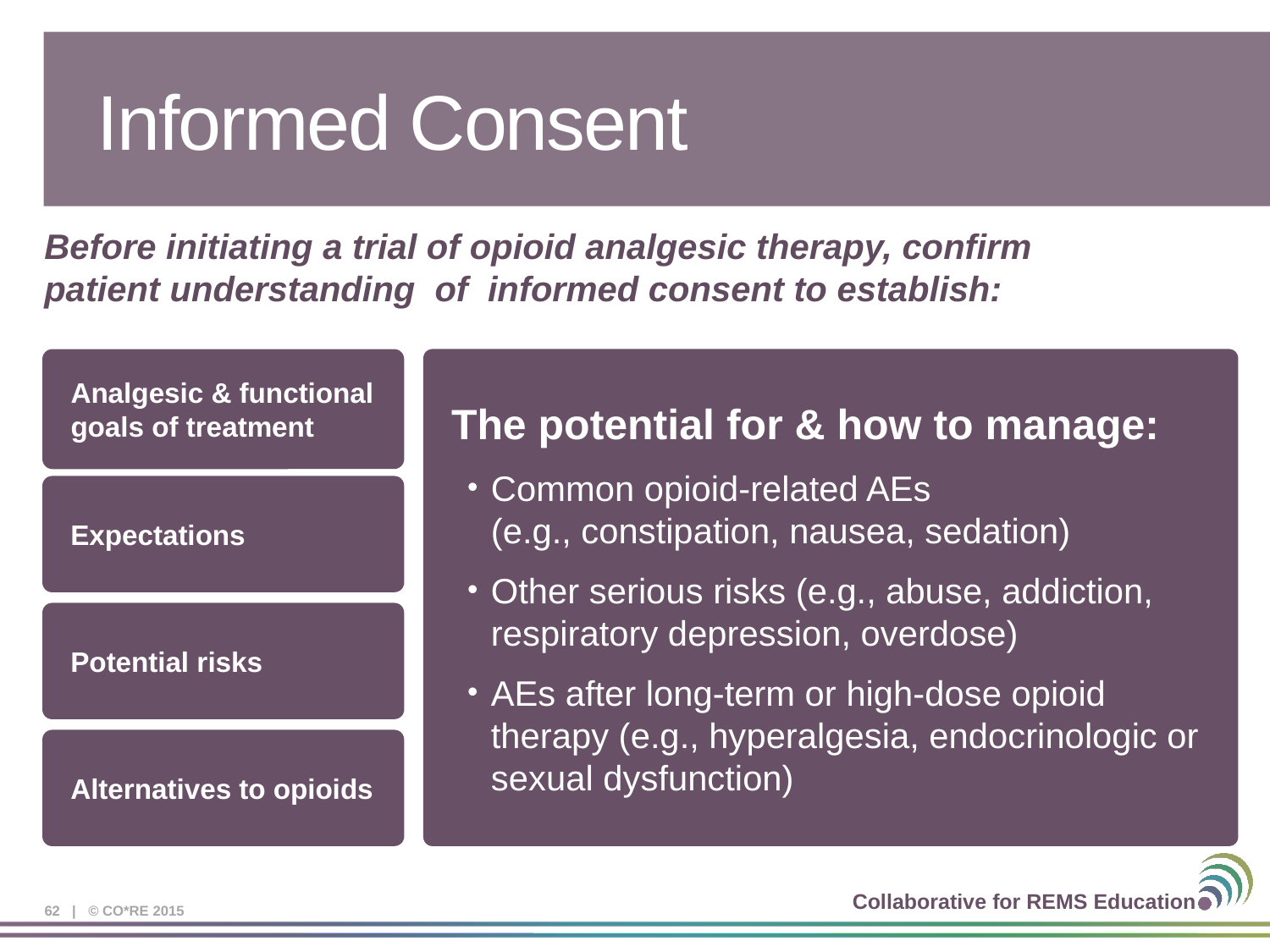

# Informed Consent
Before initiating a trial of opioid analgesic therapy, confirm patient understanding  of  informed consent to establish:
Analgesic & functional goals of treatment
The potential for & how to manage:
Common opioid-related AEs
(e.g., constipation, nausea, sedation)
Other serious risks (e.g., abuse, addiction, respiratory depression, overdose)
AEs after long-term or high-dose opioid therapy (e.g., hyperalgesia, endocrinologic or sexual dysfunction)
Expectations
Potential risks
Alternatives to opioids
62   |   © CO*RE 2015